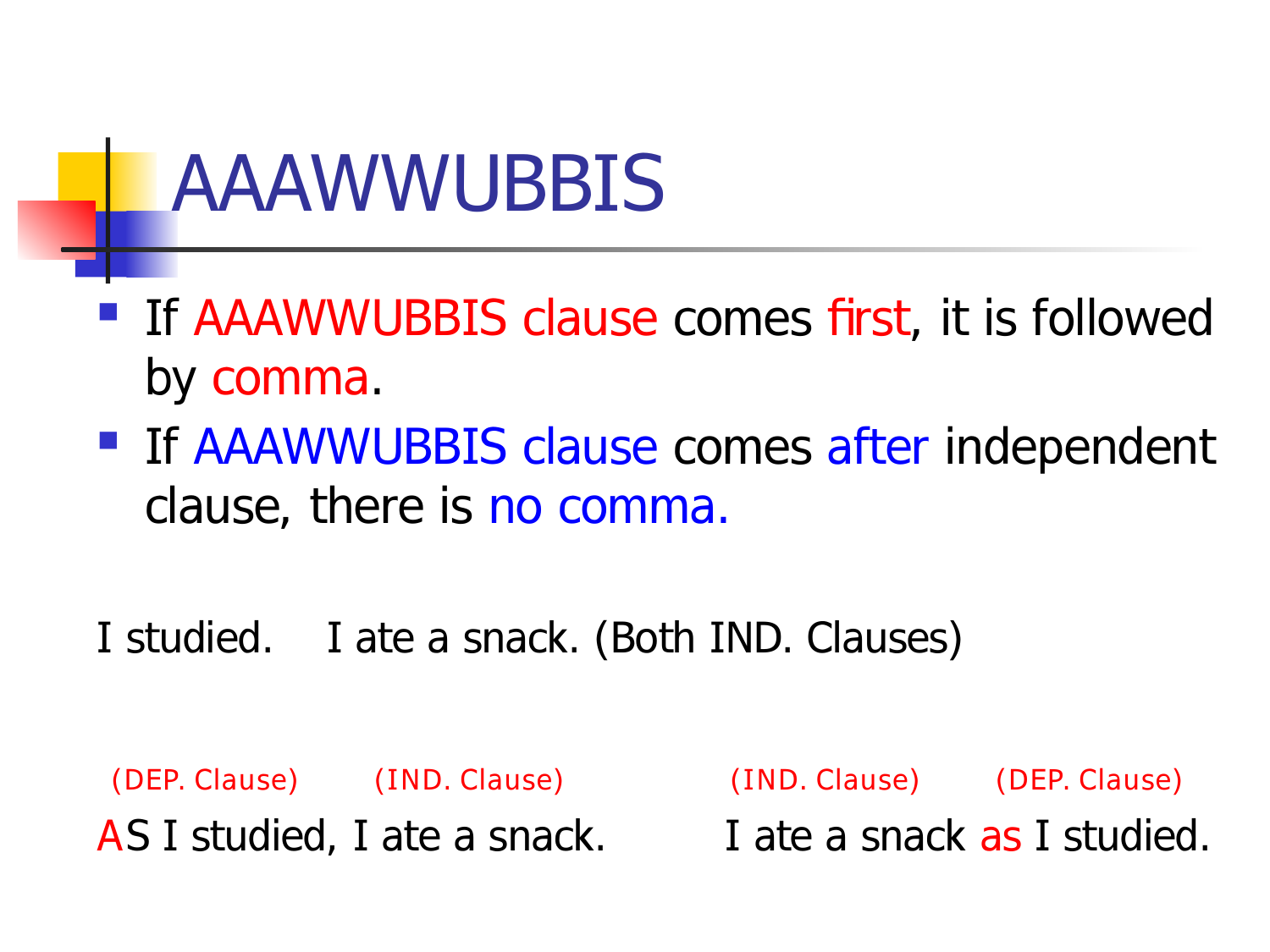

# AAAWWUBBIS
If AAAWWUBBIS clause comes first, it is followed by comma.
If AAAWWUBBIS clause comes after independent clause, there is no comma.

I studied.    I ate a snack. (Both IND. Clauses)

 (DEP. Clause)         (IND. Clause)                    (IND. Clause)         (DEP. Clause)
AS I studied, I ate a snack.         I ate a snack as I studied.